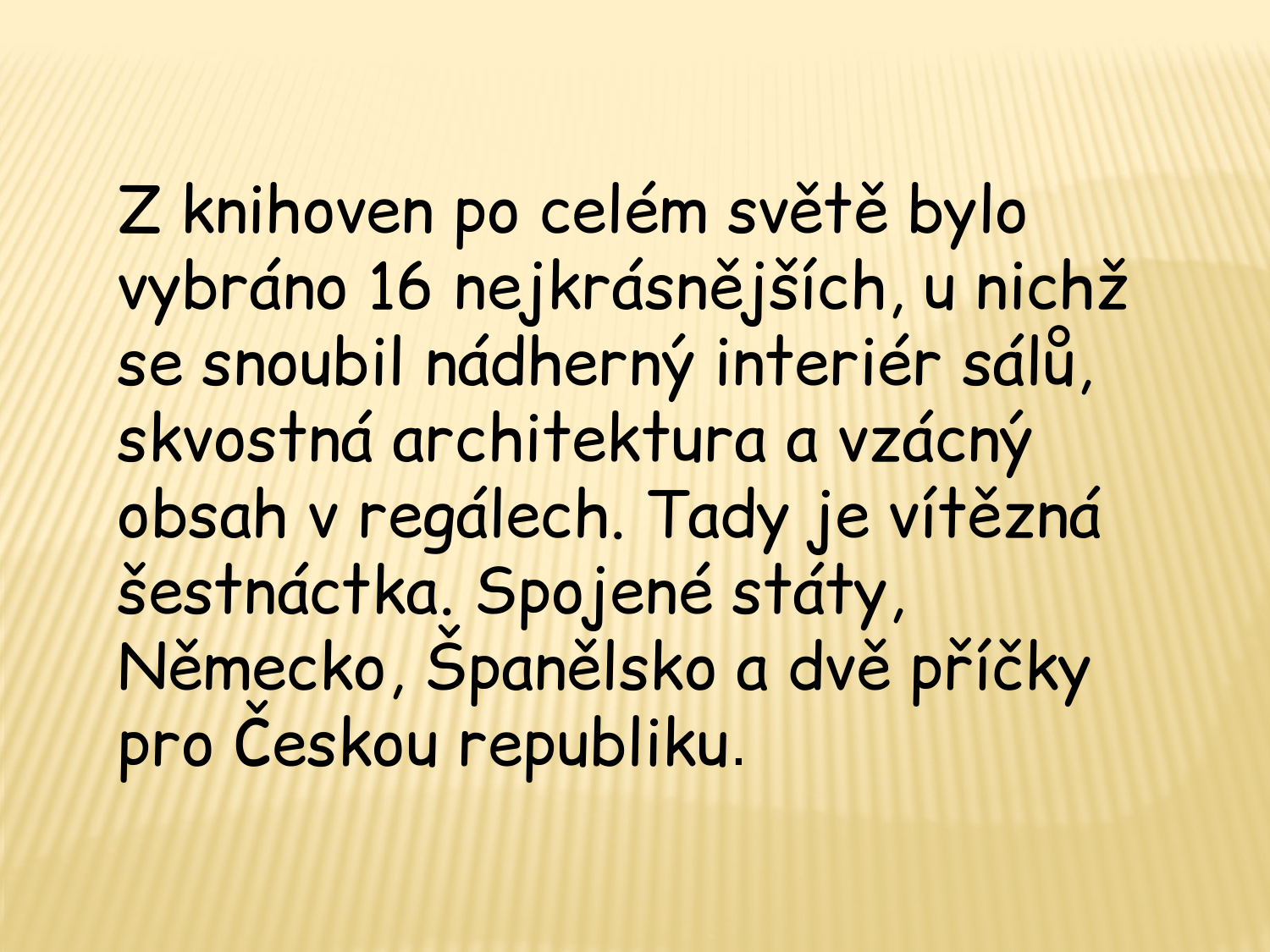

Z knihoven po celém světě bylo vybráno 16 nejkrásnějších, u nichž se snoubil nádherný interiér sálů, skvostná architektura a vzácný obsah v regálech. Tady je vítězná šestnáctka. Spojené státy, Německo, Španělsko a dvě příčky pro Českou republiku.